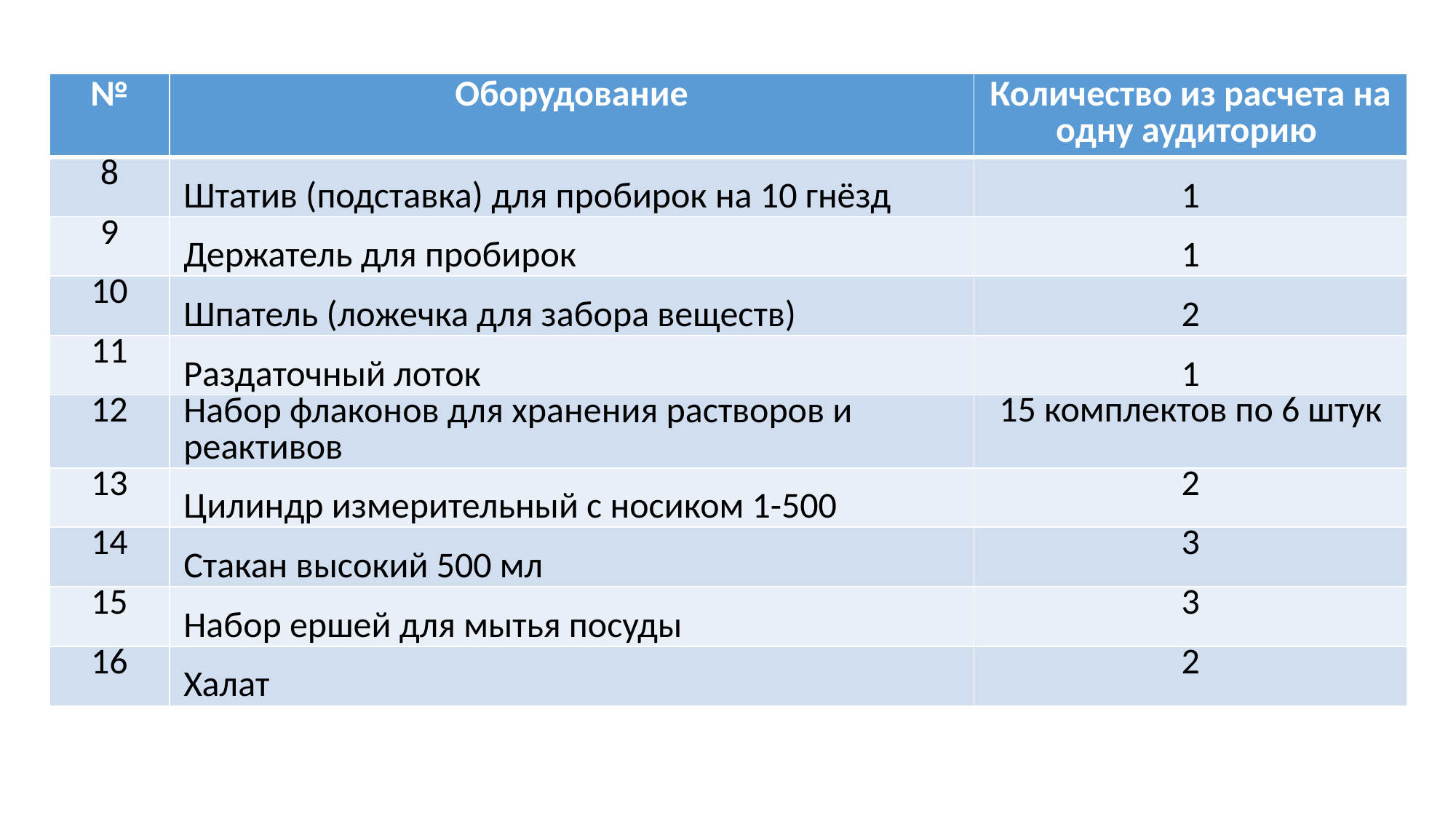

| № | Оборудование | Количество из расчета на одну аудиторию |
| --- | --- | --- |
| 8 | Штатив (подставка) для пробирок на 10 гнёзд | 1 |
| 9 | Держатель для пробирок | 1 |
| 10 | Шпатель (ложечка для забора веществ) | 2 |
| 11 | Раздаточный лоток | 1 |
| 12 | Набор флаконов для хранения растворов и реактивов | 15 комплектов по 6 штук |
| 13 | Цилиндр измерительный с носиком 1-500 | 2 |
| 14 | Стакан высокий 500 мл | 3 |
| 15 | Набор ершей для мытья посуды | 3 |
| 16 | Халат | 2 |